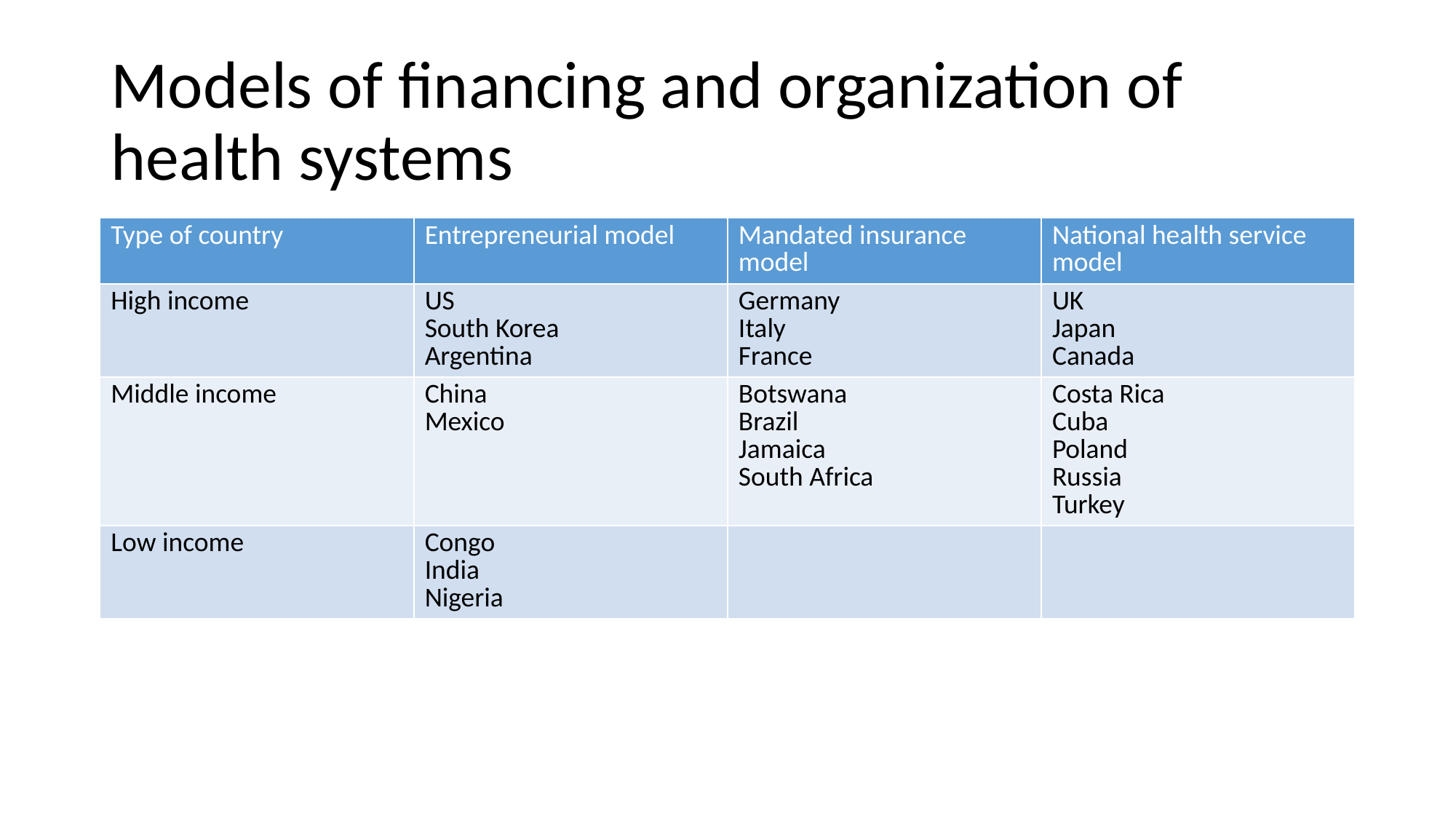

# Models of financing and organization of health systems
| Type of country | Entrepreneurial model | Mandated insurance model | National health service model |
| --- | --- | --- | --- |
| High income | US South Korea Argentina | Germany Italy France | UK Japan Canada |
| Middle income | China Mexico | Botswana Brazil Jamaica South Africa | Costa Rica Cuba Poland Russia Turkey |
| Low income | Congo India Nigeria |  |  |